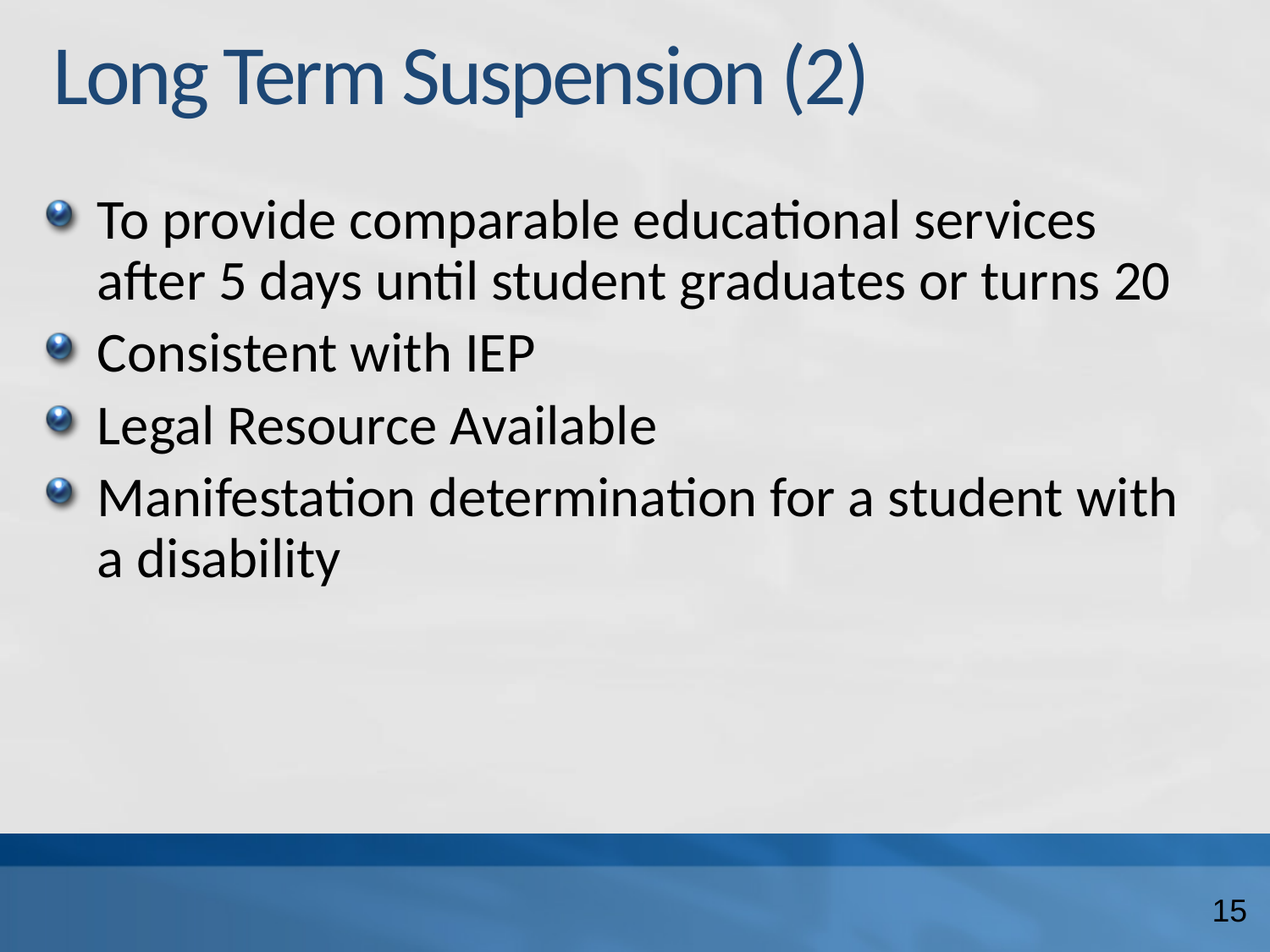

# Long Term Suspension (2)
To provide comparable educational services after 5 days until student graduates or turns 20
Consistent with IEP
Legal Resource Available
Manifestation determination for a student with a disability
15